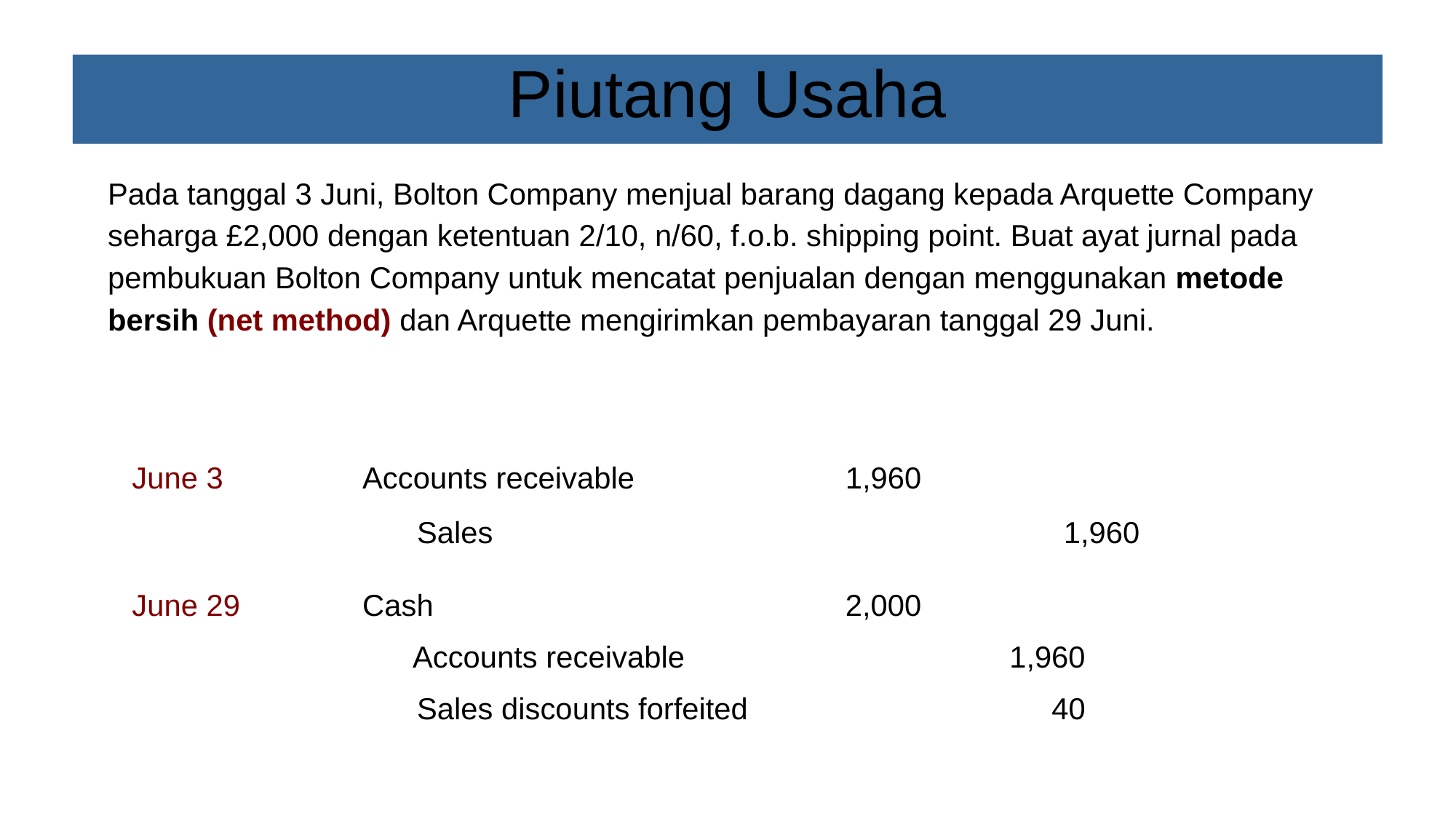

# Piutang Usaha
Pada tanggal 3 Juni, Bolton Company menjual barang dagang kepada Arquette Company seharga £2,000 dengan ketentuan 2/10, n/60, f.o.b. shipping point. Buat ayat jurnal pada pembukuan Bolton Company untuk mencatat penjualan dengan menggunakan metode bersih (net method) dan Arquette mengirimkan pembayaran tanggal 29 Juni.
June 3
Accounts receivable  	1,960
Sales 	1,960
June 29
Cash  	2,000
      Accounts receivable                          		1,960
	Sales discounts forfeited		40